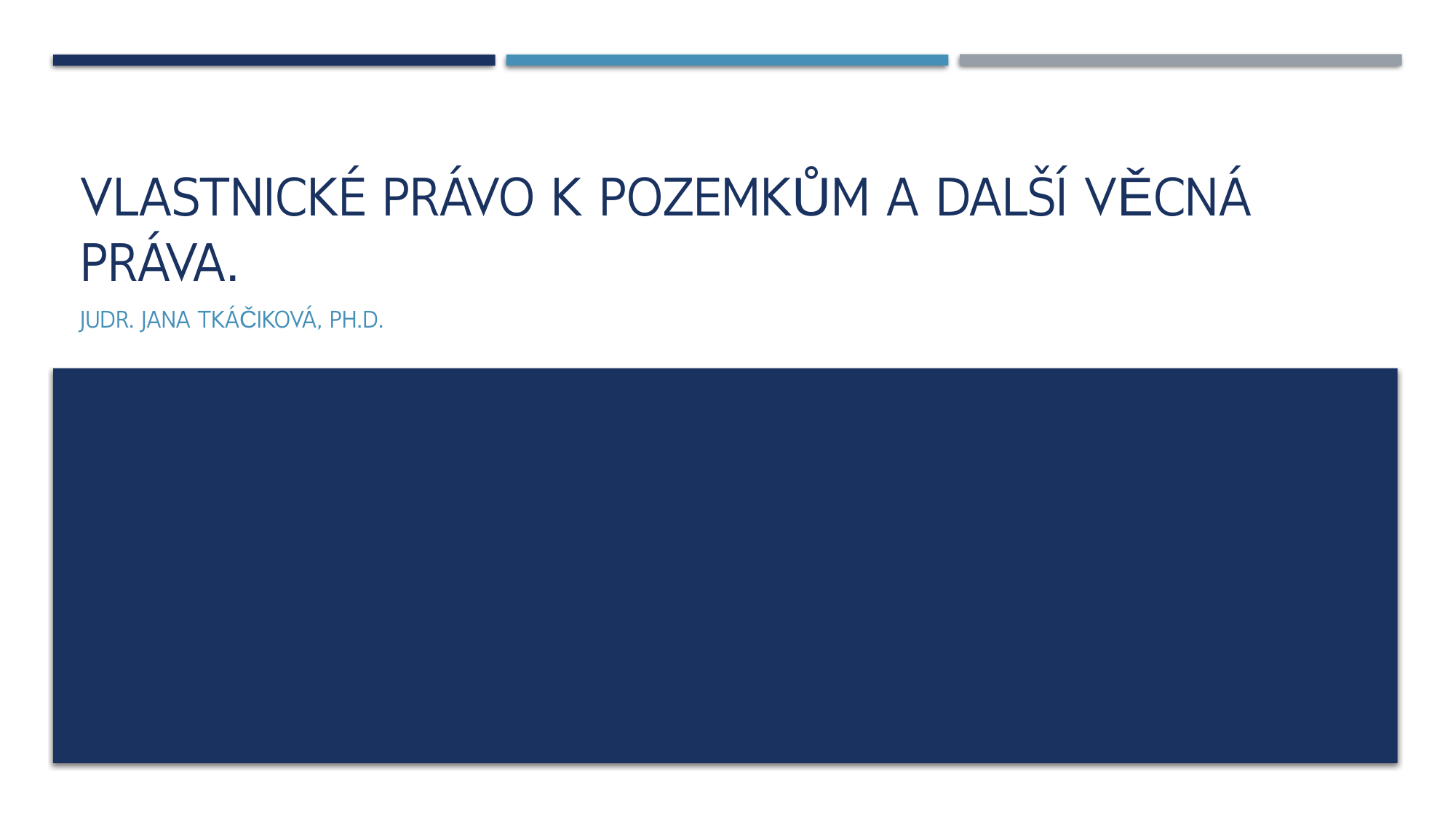

# Vlastnické právo k pozemkům a další věcná práva.
JUDr. Jana Tkáčiková, Ph.D.